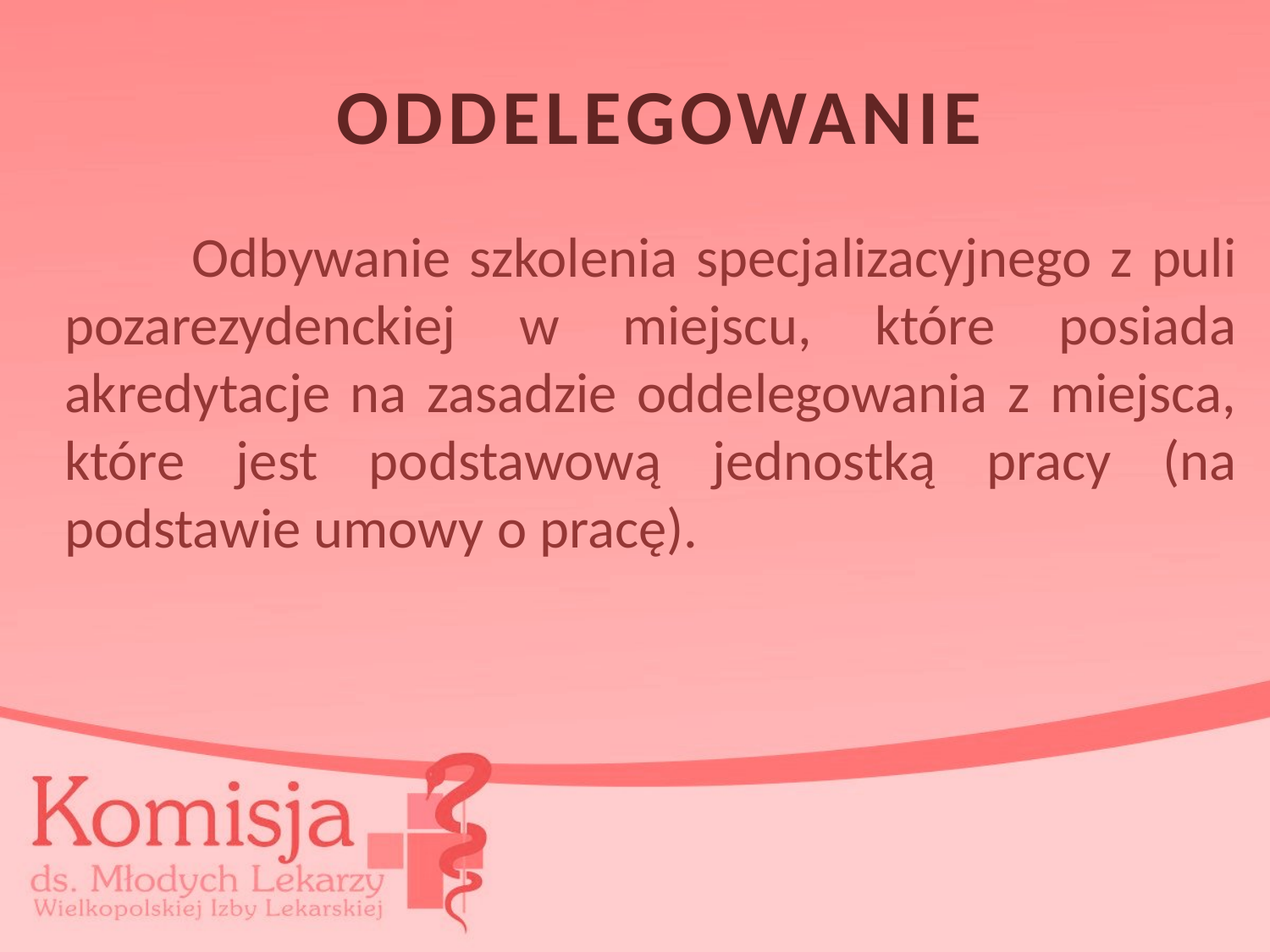

# ODDELEGOWANIE
		Odbywanie szkolenia specjalizacyjnego z puli pozarezydenckiej w miejscu, które posiada akredytacje na zasadzie oddelegowania z miejsca, które jest podstawową jednostką pracy (na podstawie umowy o pracę).